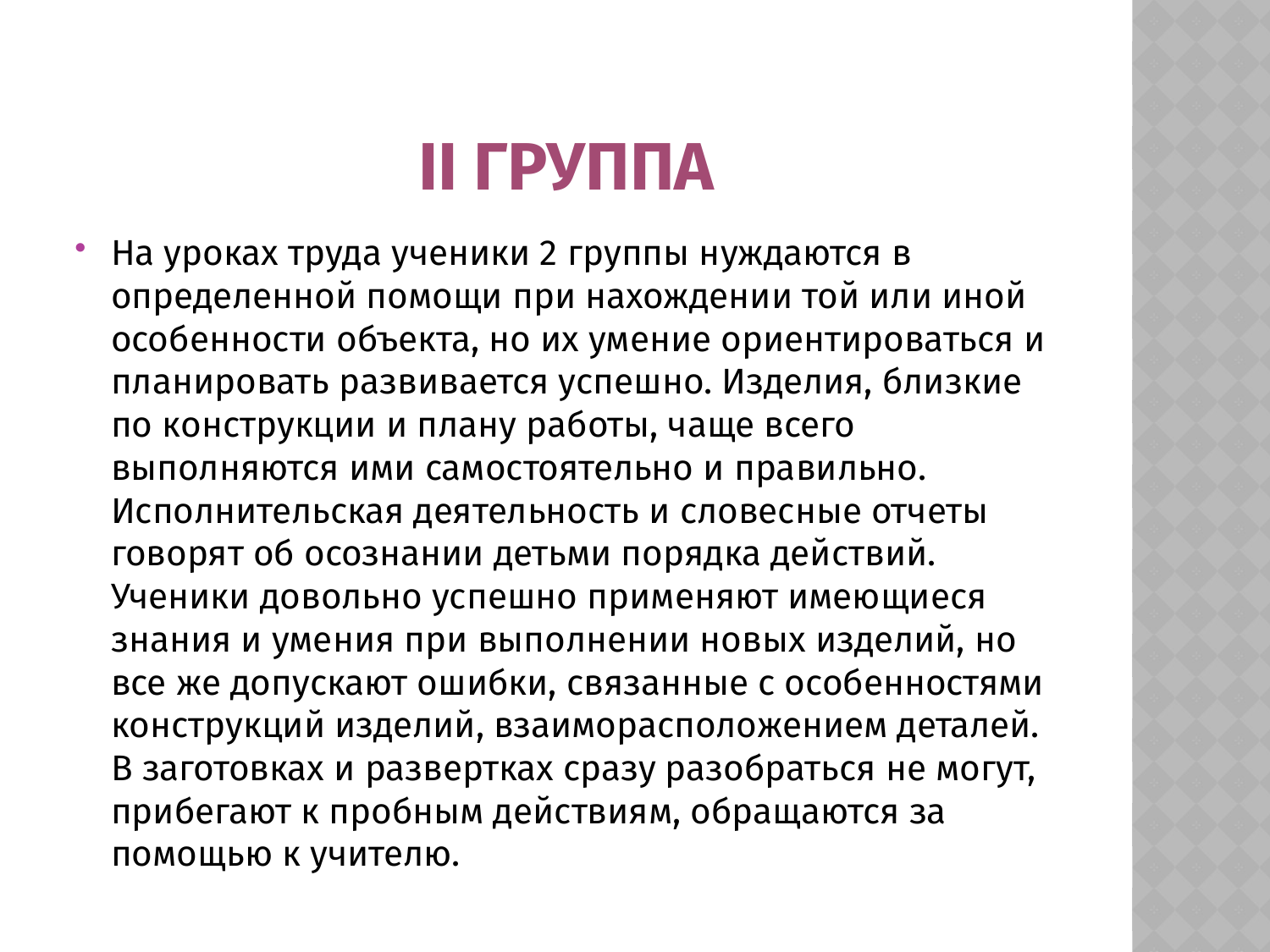

# II группа
На уроках труда ученики 2 группы нуждаются в определенной помощи при нахождении той или иной особенности объекта, но их умение ориентироваться и планировать развивается успешно. Изделия, близкие по конструкции и плану работы, чаще всего выполняются ими самостоятельно и правильно. Исполнительская деятельность и словесные отчеты говорят об осознании детьми порядка действий. Ученики довольно успешно применяют имеющиеся знания и умения при выполнении новых изделий, но все же допускают ошибки, связанные с особенностями конструкций изделий, взаиморасположением деталей. В заготовках и развертках сразу разобраться не могут, прибегают к пробным действиям, обращаются за помощью к учителю.